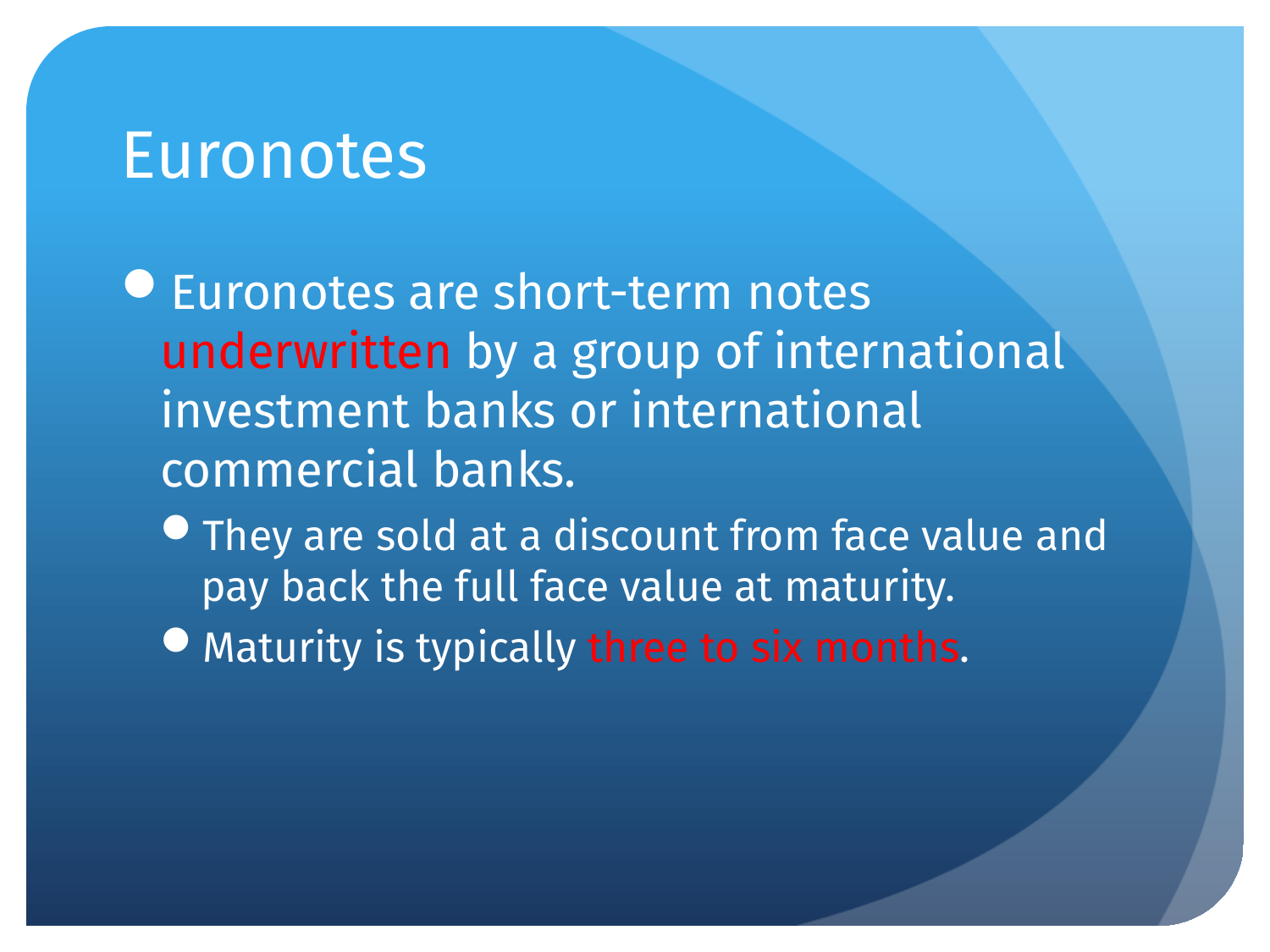

# Euronotes
Euronotes are short-term notes underwritten by a group of international investment banks or international commercial banks.
They are sold at a discount from face value and pay back the full face value at maturity.
Maturity is typically three to six months.